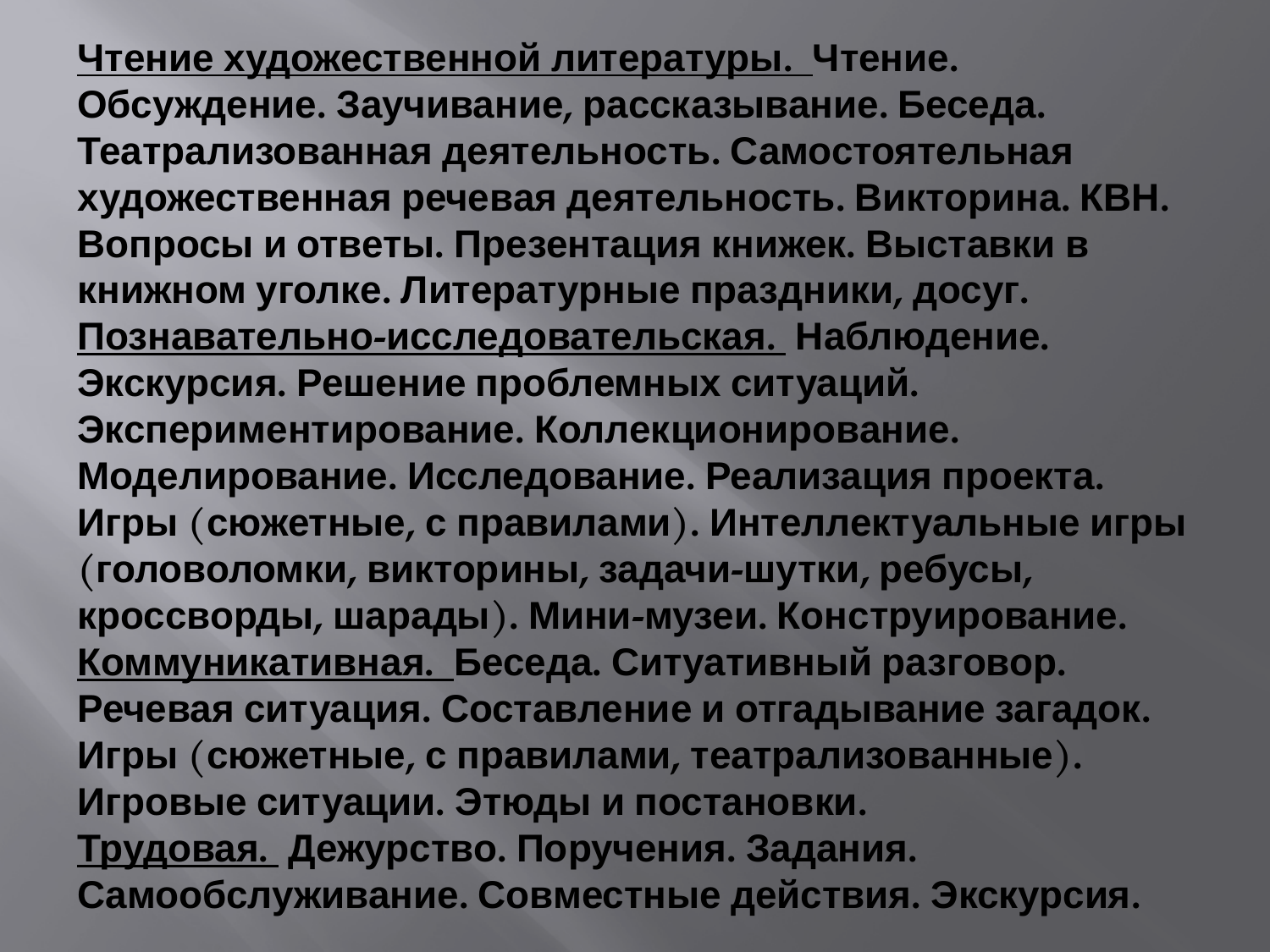

Чтение художественной литературы.  Чтение. Обсуждение. Заучивание, рассказывание. Беседа. Театрализованная деятельность. Самостоятельная художественная речевая деятельность. Викторина. КВН. Вопросы и ответы. Презентация книжек. Выставки в книжном уголке. Литературные праздники, досуг.
Познавательно-исследовательская.  Наблюдение. Экскурсия. Решение проблемных ситуаций. Экспериментирование. Коллекционирование. Моделирование. Исследование. Реализация проекта. Игры (сюжетные, с правилами). Интеллектуальные игры (головоломки, викторины, задачи-шутки, ребусы, кроссворды, шарады). Мини-музеи. Конструирование.
Коммуникативная.  Беседа. Ситуативный разговор. Речевая ситуация. Составление и отгадывание загадок. Игры (сюжетные, с правилами, театрализованные). Игровые ситуации. Этюды и постановки.
Трудовая.  Дежурство. Поручения. Задания. Самообслуживание. Совместные действия. Экскурсия.